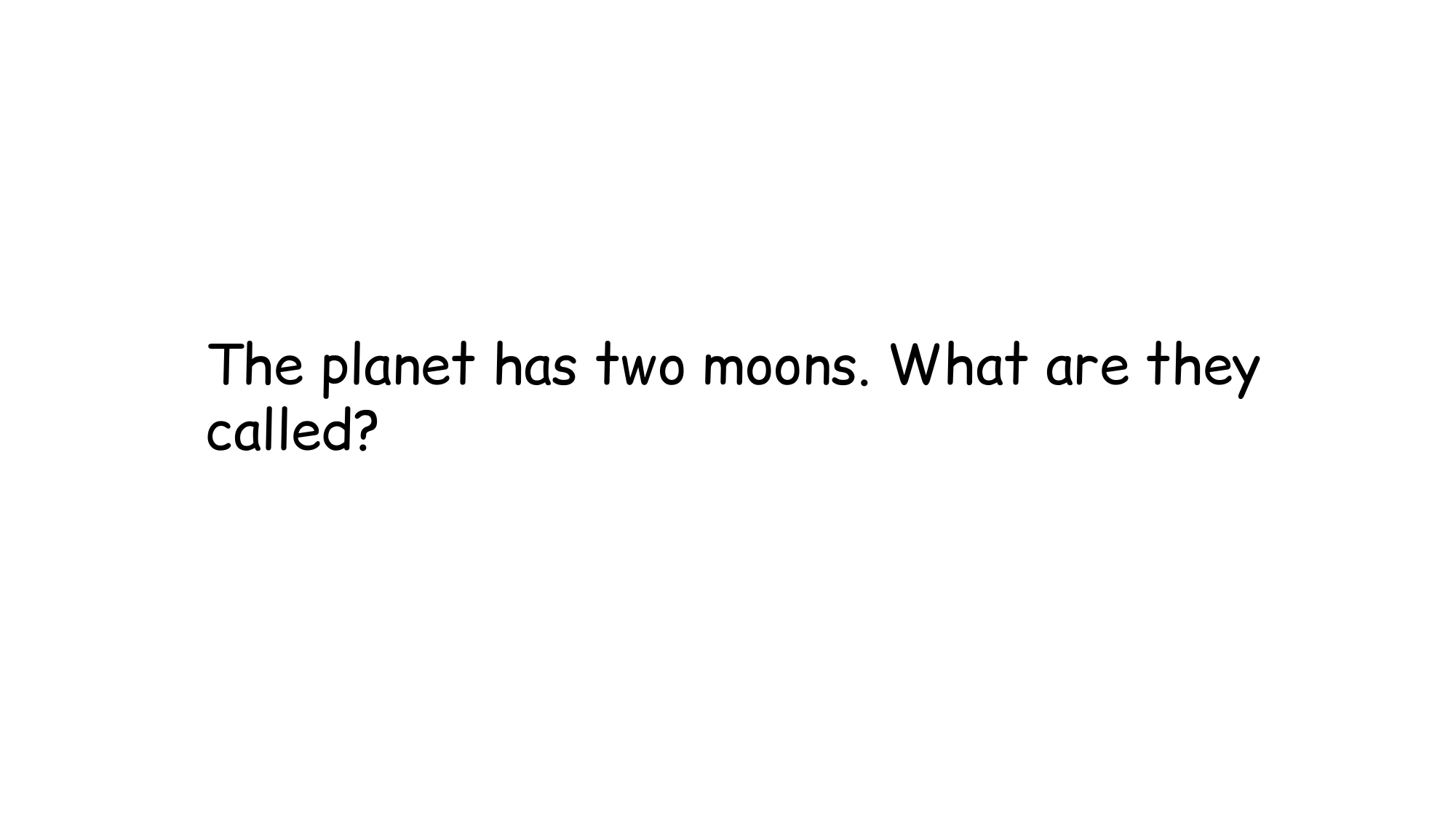

The planet has two moons. What are they called?